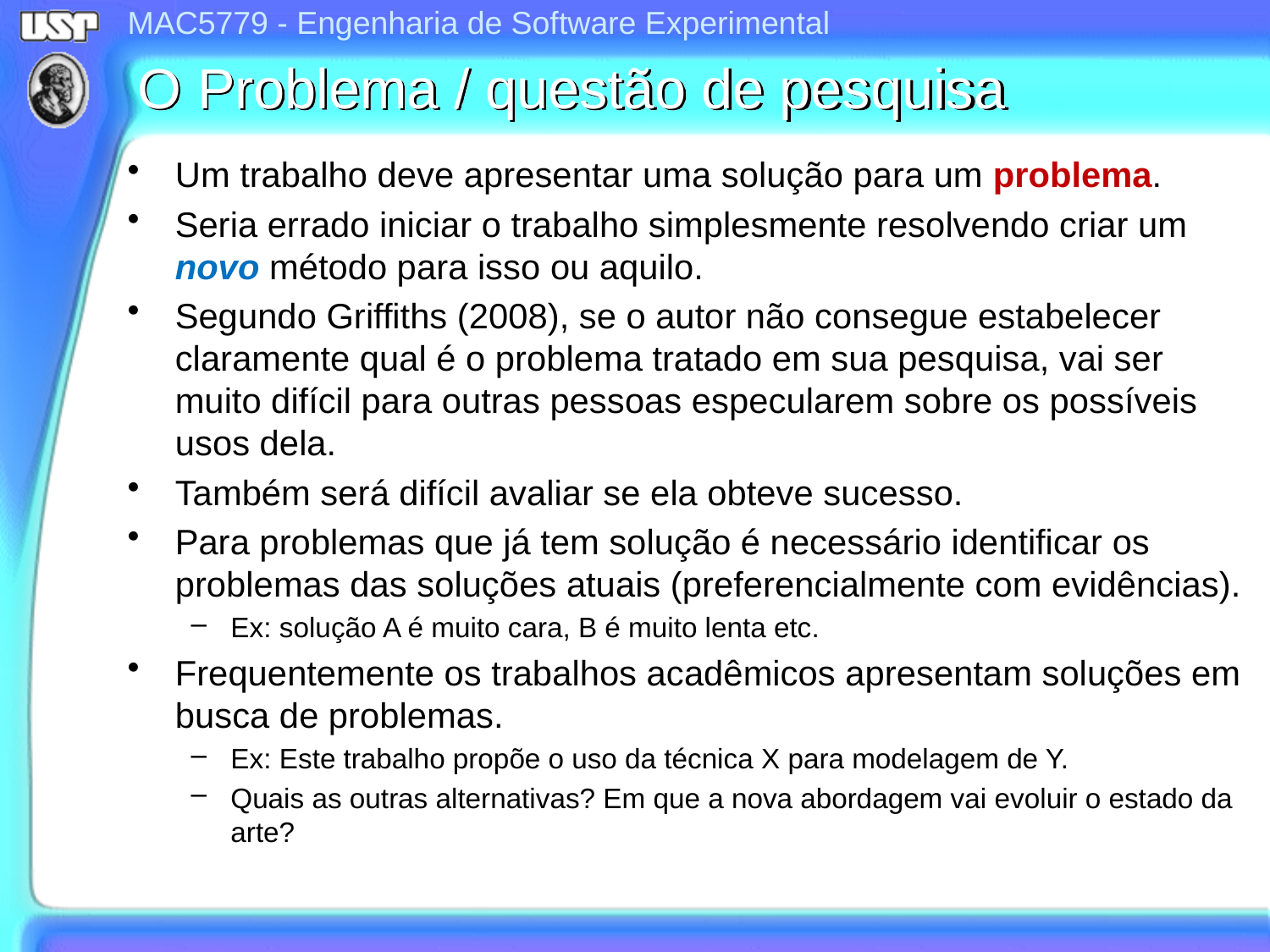

O Problema / questão de pesquisa
Um trabalho deve apresentar uma solução para um problema.
Seria errado iniciar o trabalho simplesmente resolvendo criar um novo método para isso ou aquilo.
Segundo Griffiths (2008), se o autor não consegue estabelecer claramente qual é o problema tratado em sua pesquisa, vai ser muito difícil para outras pessoas especularem sobre os possíveis usos dela.
Também será difícil avaliar se ela obteve sucesso.
Para problemas que já tem solução é necessário identificar os problemas das soluções atuais (preferencialmente com evidências).
Ex: solução A é muito cara, B é muito lenta etc.
Frequentemente os trabalhos acadêmicos apresentam soluções em busca de problemas.
Ex: Este trabalho propõe o uso da técnica X para modelagem de Y.
Quais as outras alternativas? Em que a nova abordagem vai evoluir o estado da arte?